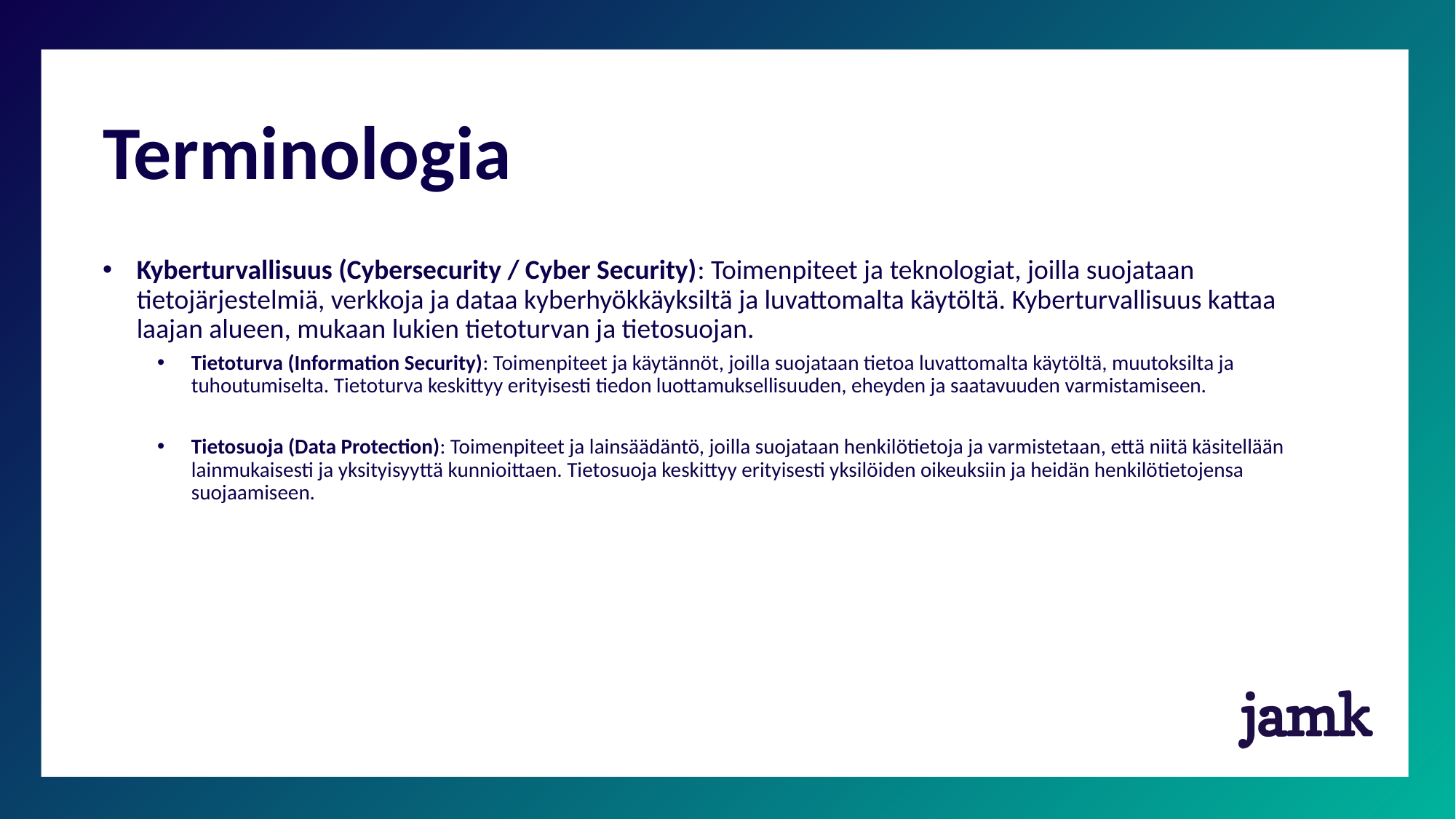

# Terminologia
Kyberturvallisuus (Cybersecurity / Cyber Security): Toimenpiteet ja teknologiat, joilla suojataan tietojärjestelmiä, verkkoja ja dataa kyberhyökkäyksiltä ja luvattomalta käytöltä. Kyberturvallisuus kattaa laajan alueen, mukaan lukien tietoturvan ja tietosuojan.
Tietoturva (Information Security): Toimenpiteet ja käytännöt, joilla suojataan tietoa luvattomalta käytöltä, muutoksilta ja tuhoutumiselta. Tietoturva keskittyy erityisesti tiedon luottamuksellisuuden, eheyden ja saatavuuden varmistamiseen.

Tietosuoja (Data Protection): Toimenpiteet ja lainsäädäntö, joilla suojataan henkilötietoja ja varmistetaan, että niitä käsitellään lainmukaisesti ja yksityisyyttä kunnioittaen. Tietosuoja keskittyy erityisesti yksilöiden oikeuksiin ja heidän henkilötietojensa suojaamiseen.